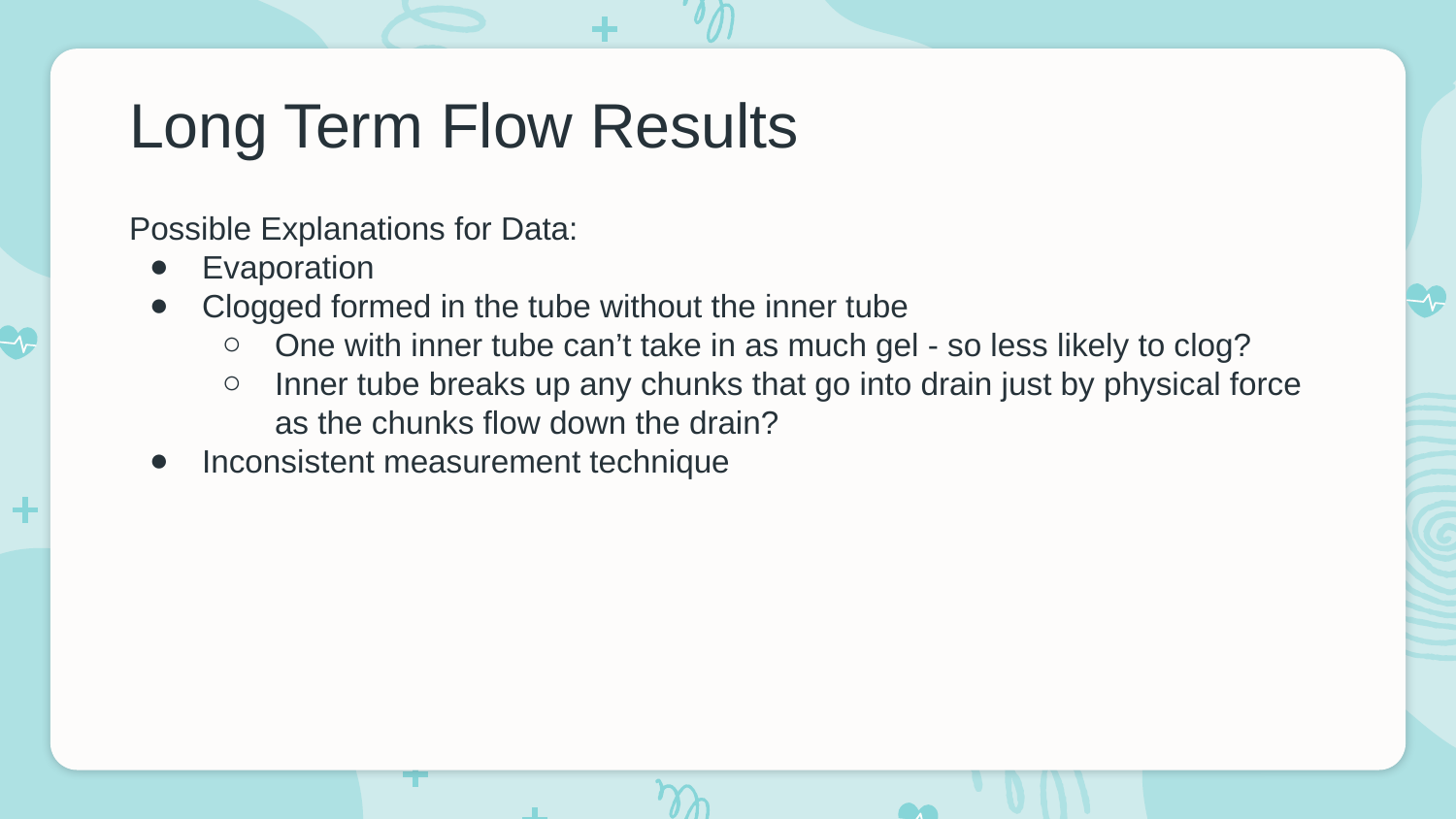

# Long Term Flow Results
Possible Explanations for Data:
Evaporation
Clogged formed in the tube without the inner tube
One with inner tube can’t take in as much gel - so less likely to clog?
Inner tube breaks up any chunks that go into drain just by physical force as the chunks flow down the drain?
Inconsistent measurement technique